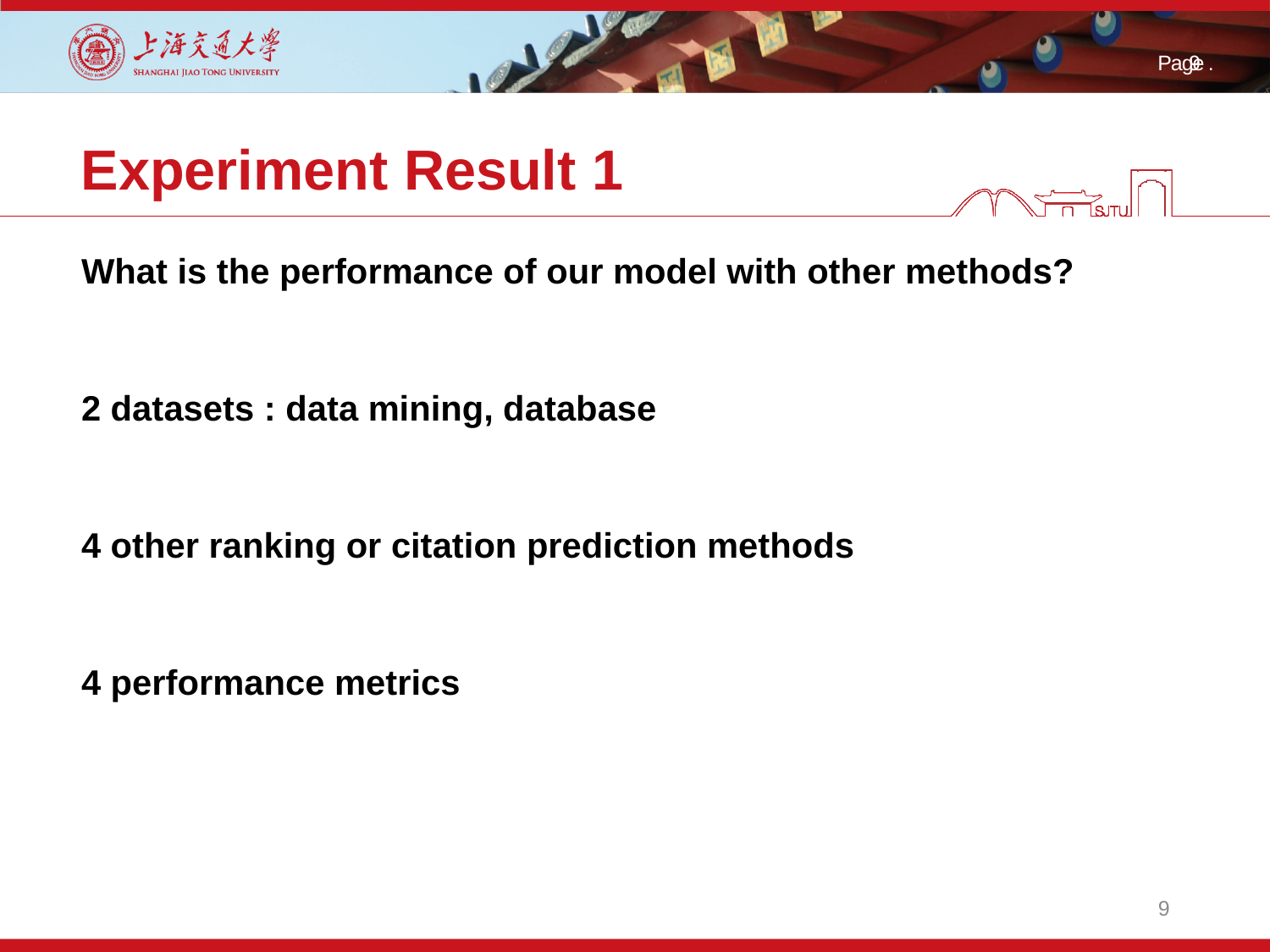

# Experiment Result 1
What is the performance of our model with other methods?

2 datasets : data mining, database

4 other ranking or citation prediction methods

4 performance metrics

9